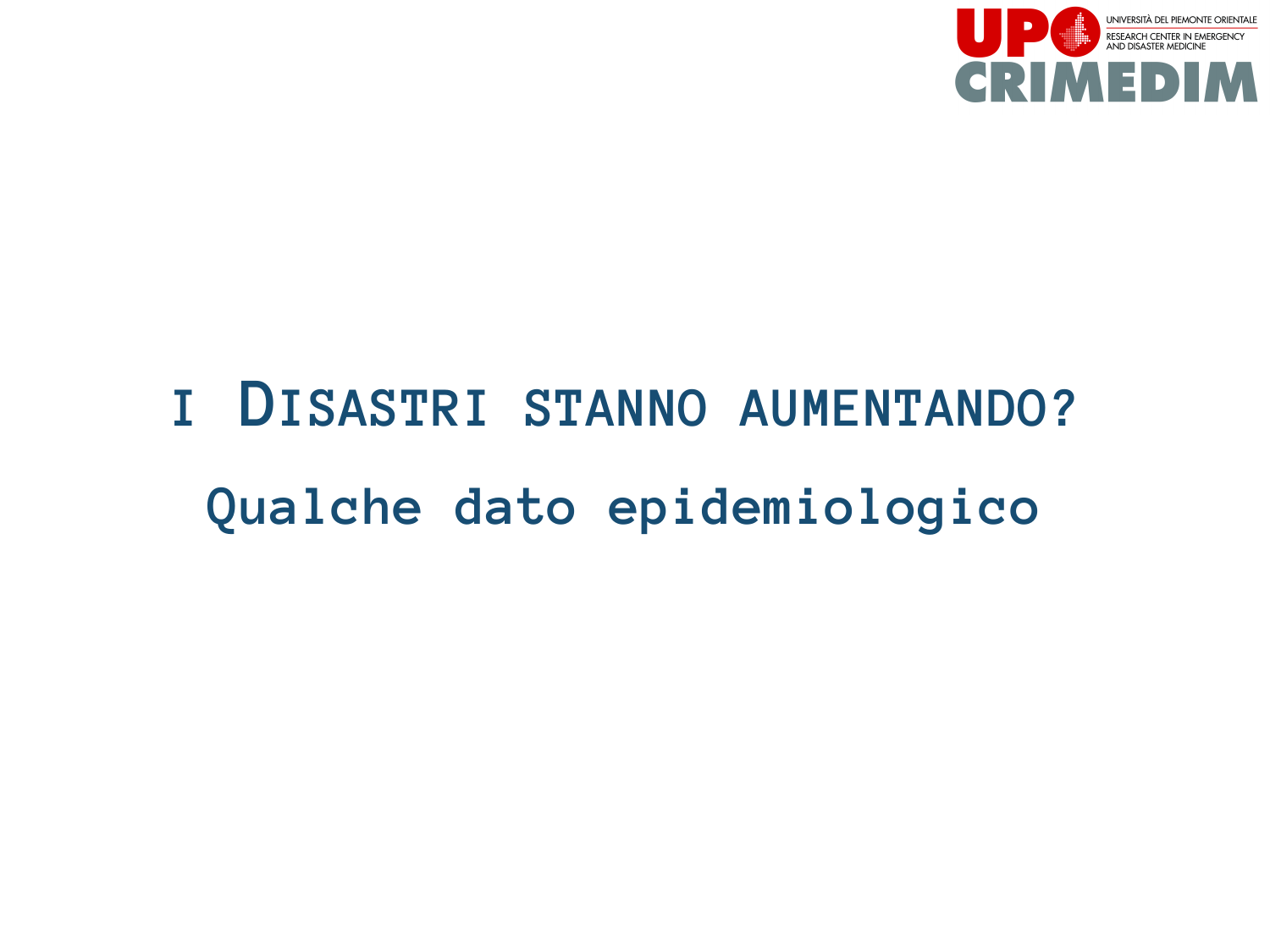

I DISASTRI STANNO AUMENTANDO?
Qualche dato epidemiologico